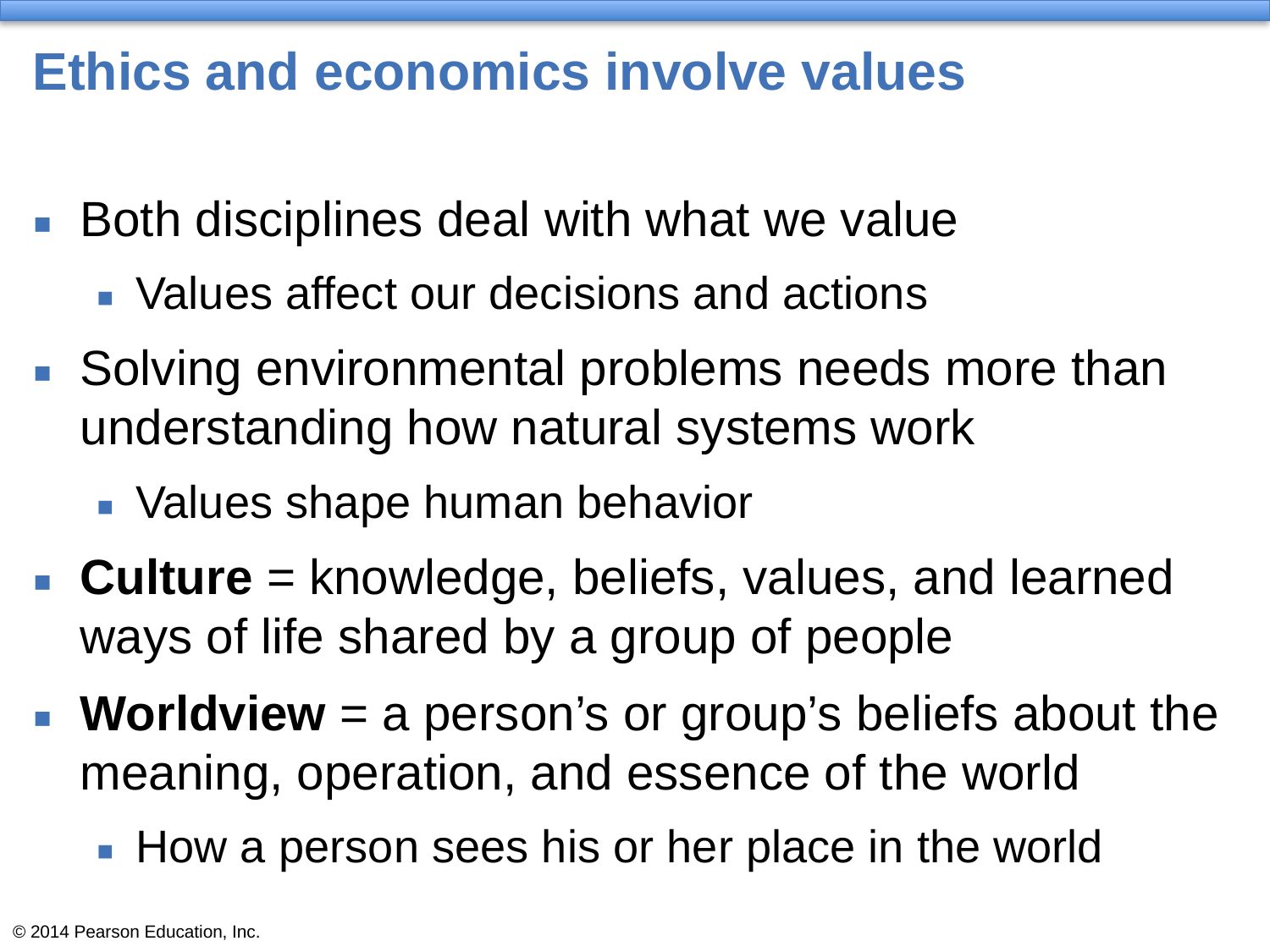

# Ethics and economics involve values
Both disciplines deal with what we value
Values affect our decisions and actions
Solving environmental problems needs more than understanding how natural systems work
Values shape human behavior
Culture = knowledge, beliefs, values, and learned ways of life shared by a group of people
Worldview = a person’s or group’s beliefs about the meaning, operation, and essence of the world
How a person sees his or her place in the world